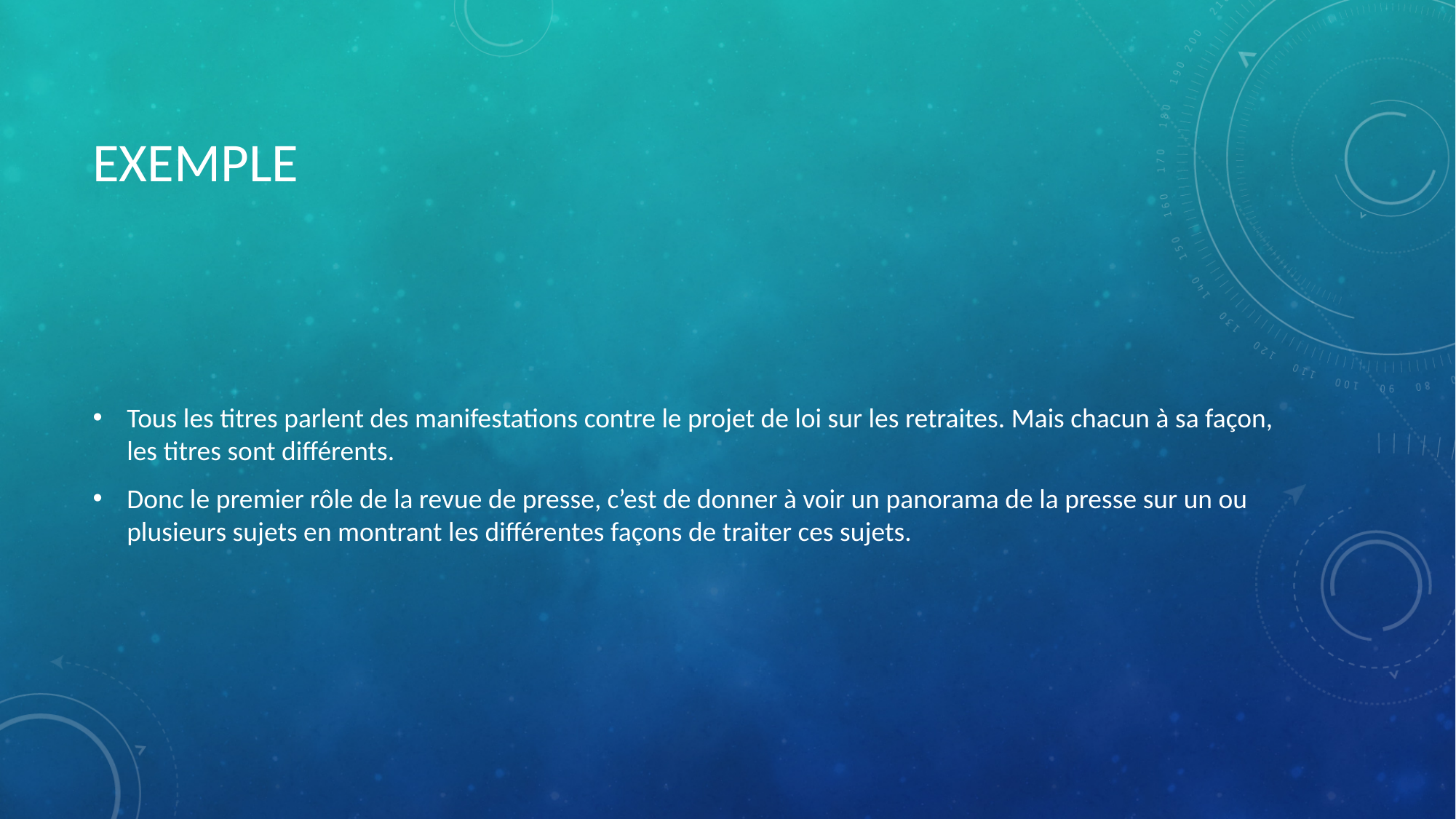

# exemple
Tous les titres parlent des manifestations contre le projet de loi sur les retraites. Mais chacun à sa façon, les titres sont différents.
Donc le premier rôle de la revue de presse, c’est de donner à voir un panorama de la presse sur un ou plusieurs sujets en montrant les différentes façons de traiter ces sujets.